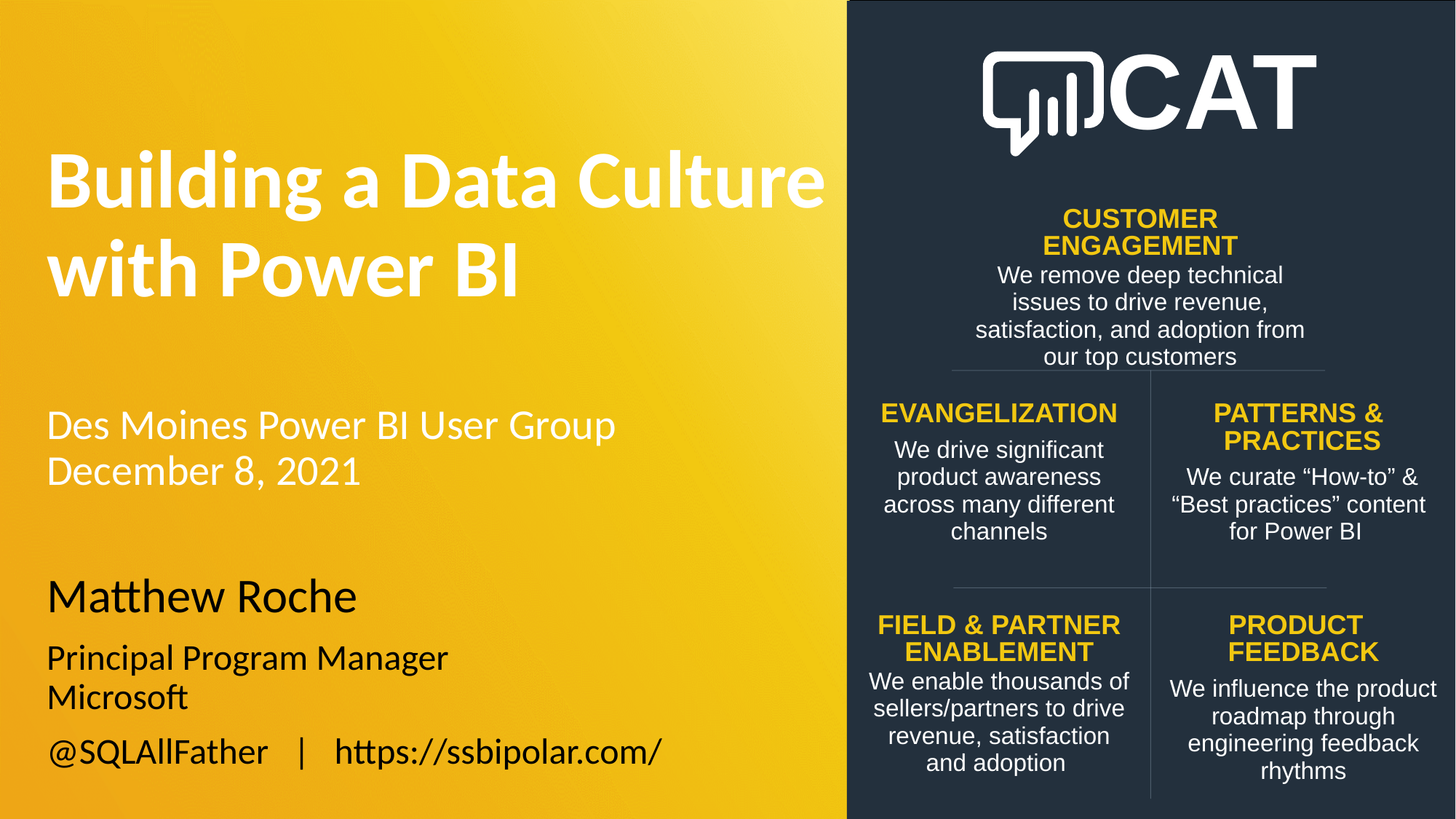

# Building a Data Culture with Power BI Des Moines Power BI User Group December 8, 2021
Matthew Roche
Principal Program Manager
Microsoft
@SQLAllFather   |   https://ssbipolar.com/